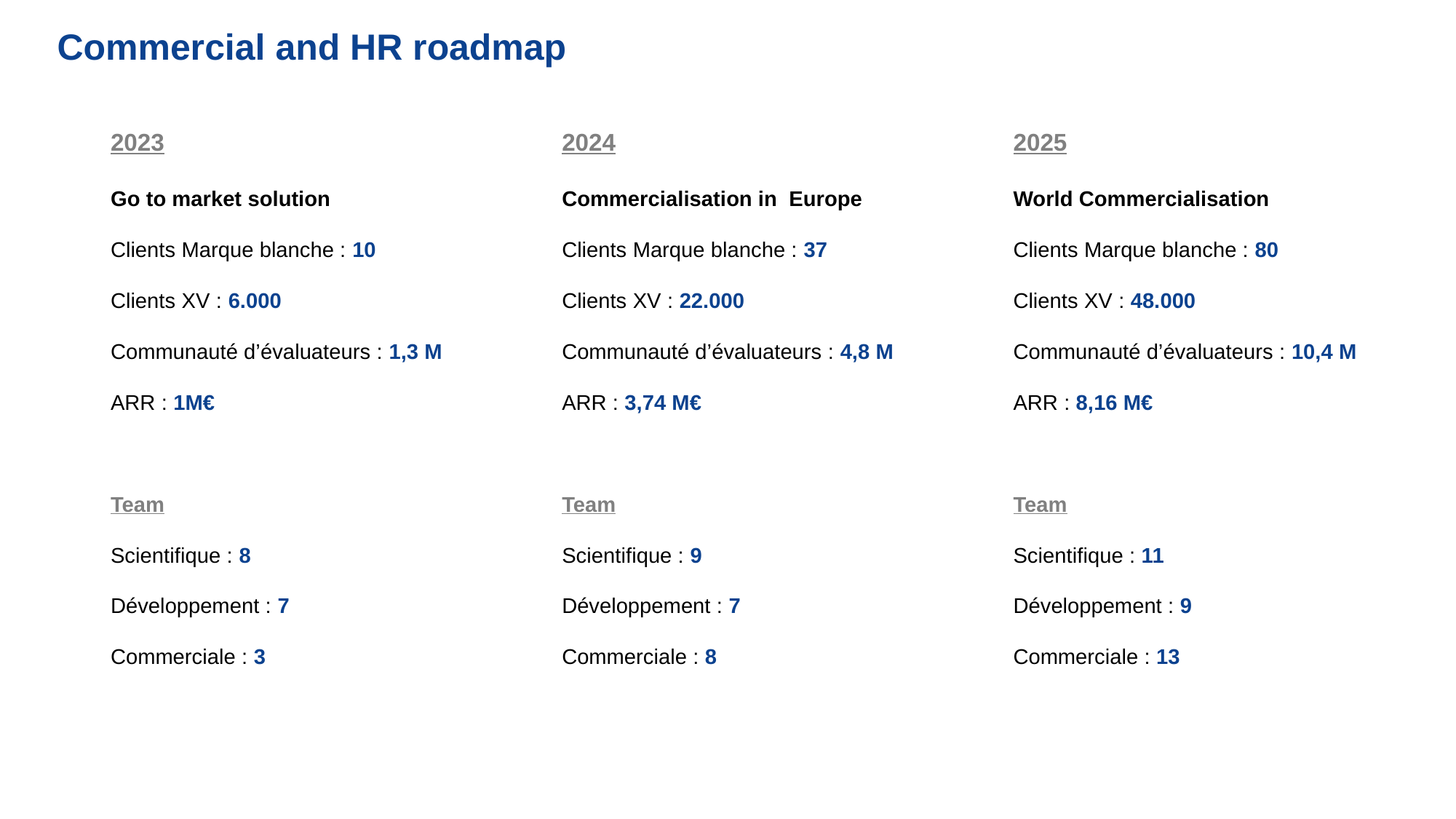

Commercial and HR roadmap
2025

World Commercialisation

Clients Marque blanche : 80

Clients XV : 48.000

Communauté d’évaluateurs : 10,4 M

ARR : 8,16 M€

Team

Scientifique : 11

Développement : 9

Commerciale : 13
2024

Commercialisation in  Europe

Clients Marque blanche : 37

Clients XV : 22.000

Communauté d’évaluateurs : 4,8 M

ARR : 3,74 M€

Team

Scientifique : 9

Développement : 7

Commerciale : 8
2023

Go to market solution

Clients Marque blanche : 10

Clients XV : 6.000

Communauté d’évaluateurs : 1,3 M

ARR : 1M€

Team

Scientifique : 8

Développement : 7

Commerciale : 3